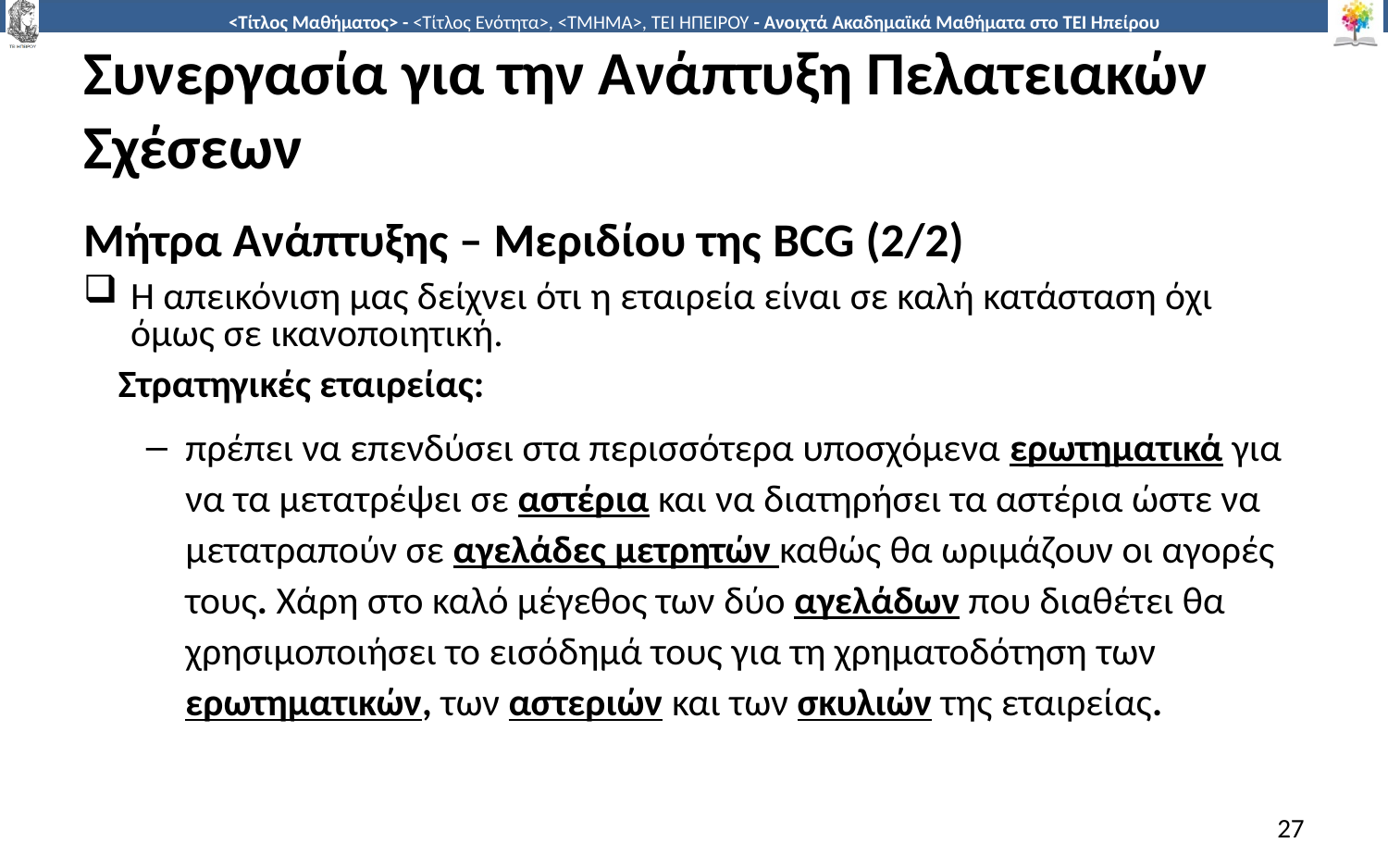

# Συνεργασία για την Ανάπτυξη Πελατειακών Σχέσεων
Μήτρα Ανάπτυξης – Μεριδίου της BCG (2/2)
Η απεικόνιση μας δείχνει ότι η εταιρεία είναι σε καλή κατάσταση όχι όμως σε ικανοποιητική.
    Στρατηγικές εταιρείας:
πρέπει να επενδύσει στα περισσότερα υποσχόμενα ερωτηματικά για να τα μετατρέψει σε αστέρια και να διατηρήσει τα αστέρια ώστε να μετατραπούν σε αγελάδες μετρητών καθώς θα ωριμάζουν οι αγορές τους. Χάρη στο καλό μέγεθος των δύο αγελάδων που διαθέτει θα χρησιμοποιήσει το εισόδημά τους για τη χρηματοδότηση των ερωτηματικών, των αστεριών και των σκυλιών της εταιρείας.

27